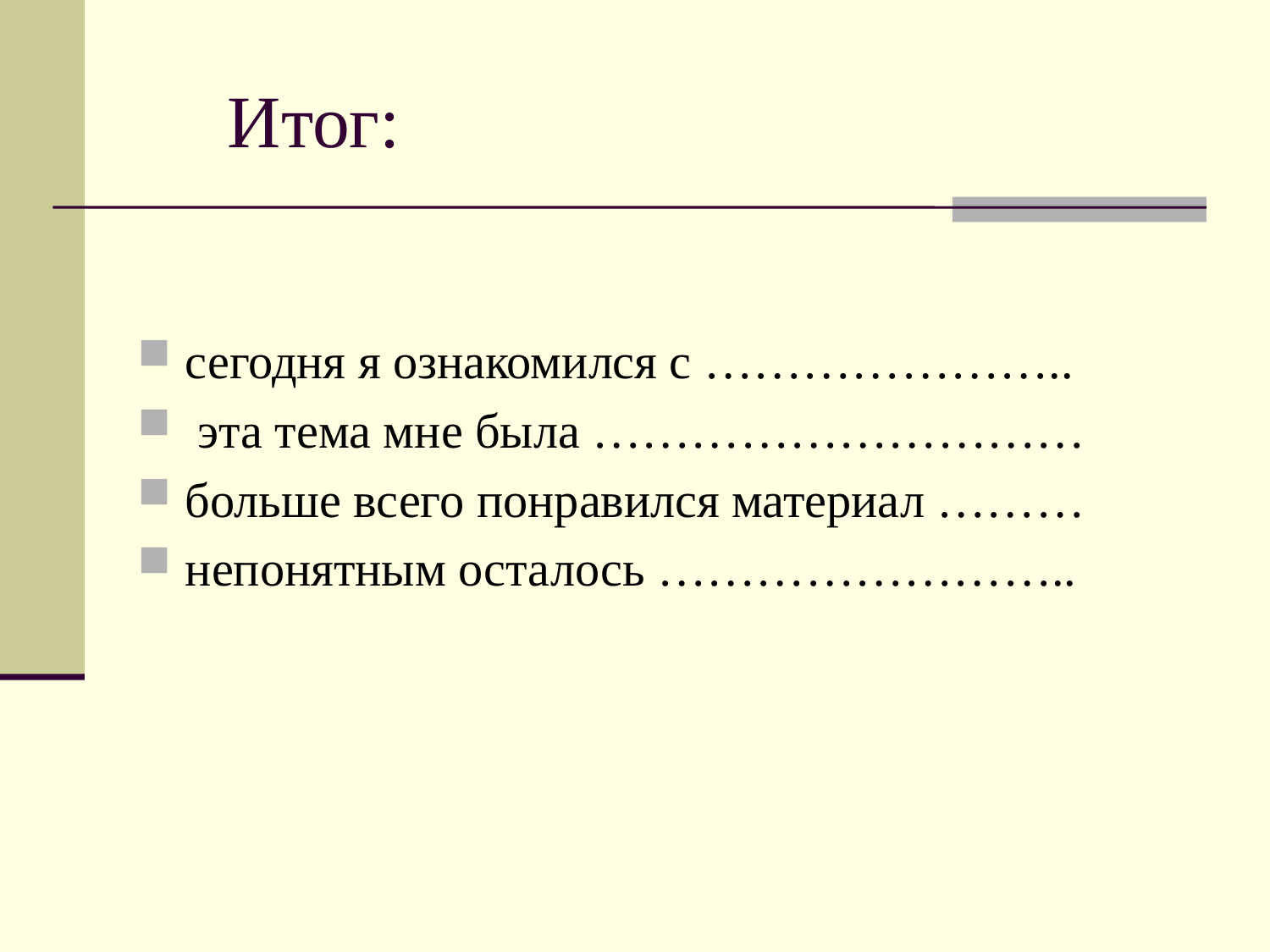

# Итог:
сегодня я ознакомился с …………………..
 эта тема мне была …………………………
больше всего понравился материал ………
непонятным осталось ……………………..